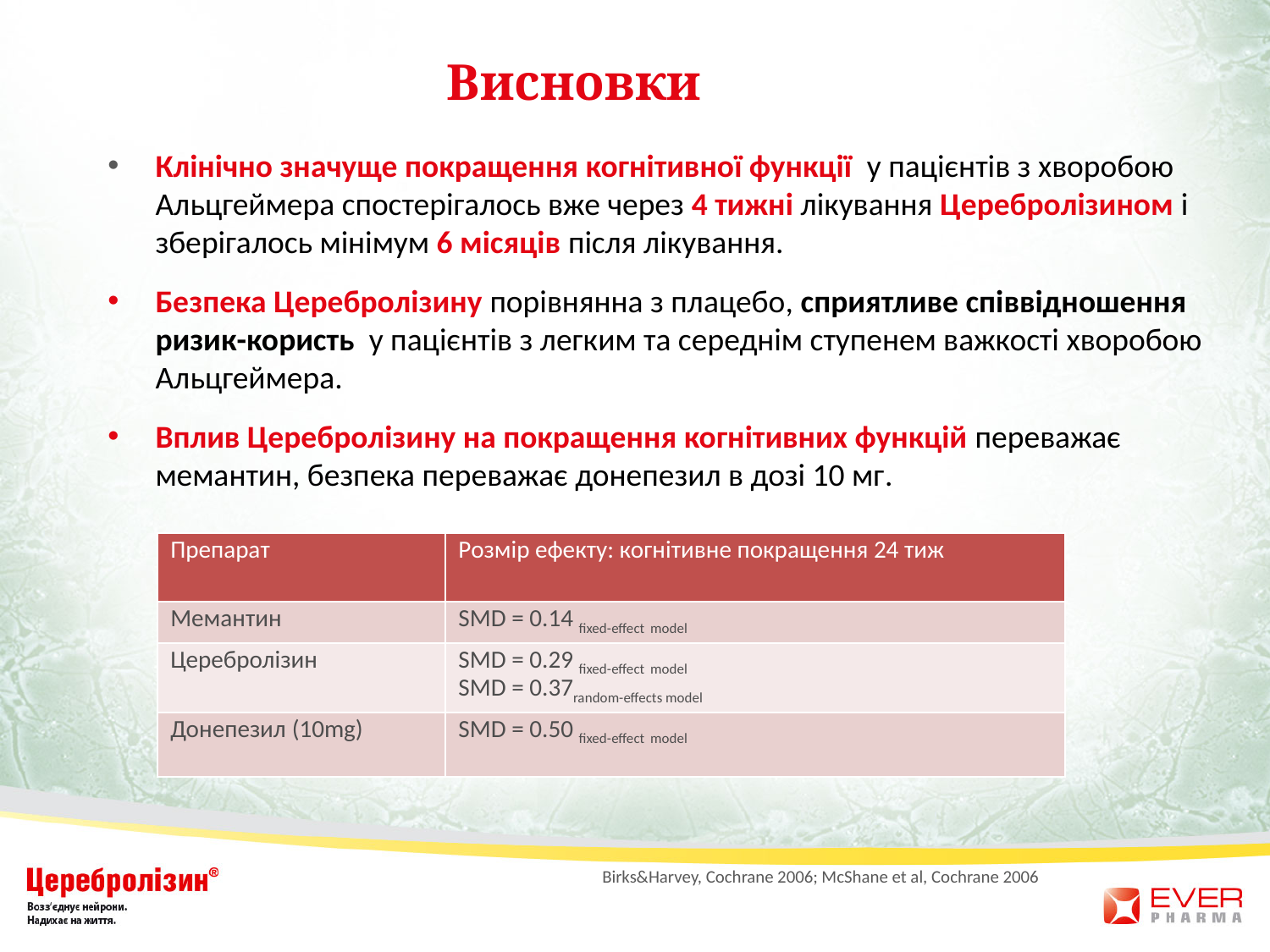

# Висновки
Клінічно значуще покращення когнітивної функції  у пацієнтів з хворобою Альцгеймера спостерігалось вже через 4 тижні лікування Церебролізином і зберігалось мінімум 6 місяців після лікування.
Безпека Церебролізину порівнянна з плацебо, сприятливе співвідношення ризик-користь  у пацієнтів з легким та середнім ступенем важкості хворобою Альцгеймера.
Вплив Церебролізину на покращення когнітивних функцій переважає  мемантин, безпека переважає донепезил в дозі 10 мг.

| Препарат | Розмір ефекту: когнітивне покращення 24 тиж |
| --- | --- |
| Мемантин | SMD = 0.14 fixed-effect model |
| Церебролізин | SMD = 0.29 fixed-effect model SMD = 0.37random-effects model |
| Донепезил (10mg) | SMD = 0.50 fixed-effect model |
Birks&Harvey, Cochrane 2006; McShane et al, Cochrane 2006